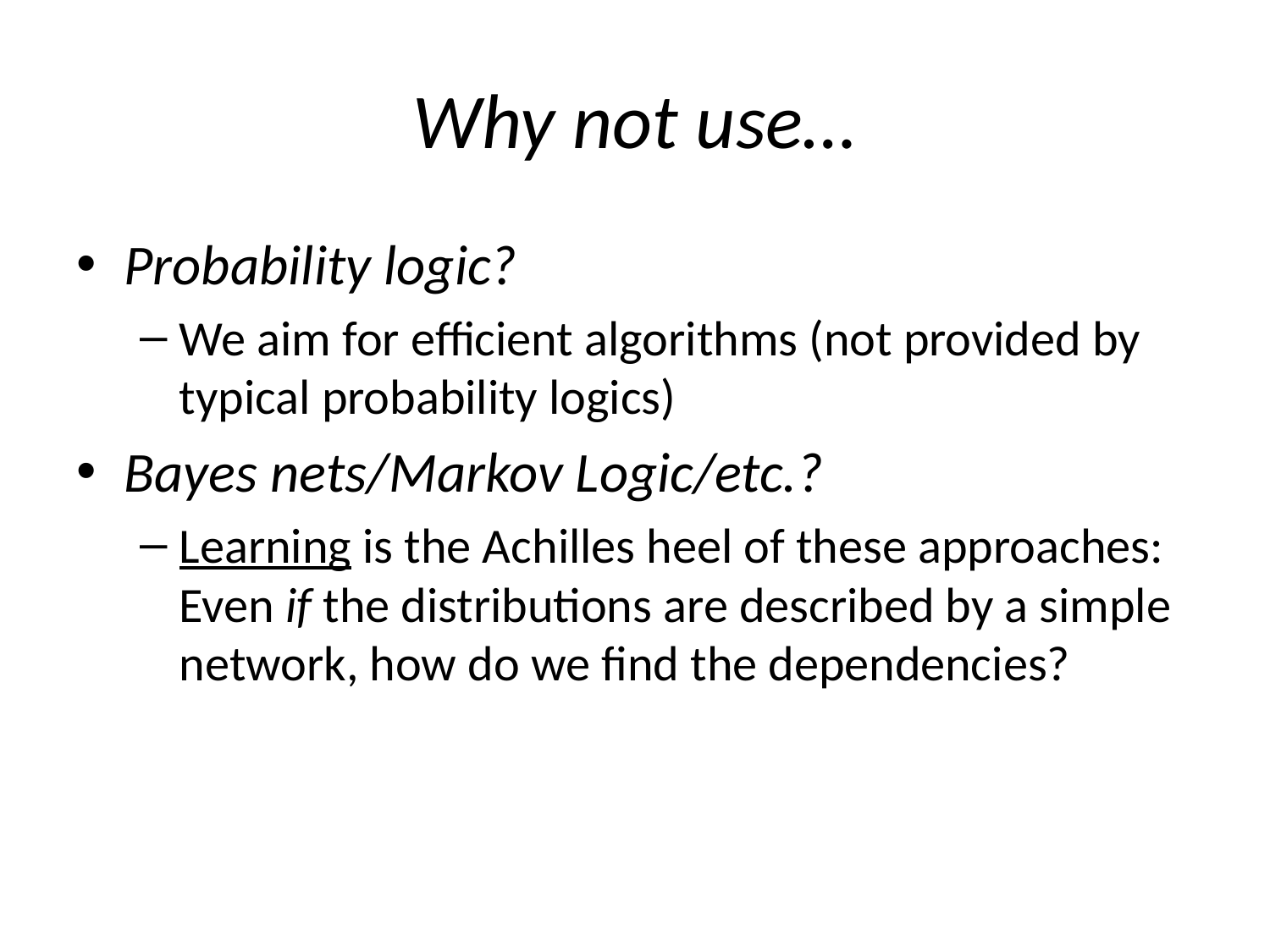

# Why not use…
Probability logic?
We aim for efficient algorithms (not provided by typical probability logics)
Bayes nets/Markov Logic/etc.?
Learning is the Achilles heel of these approaches:
Even if the distributions are described by a simple network, how do we find the dependencies?